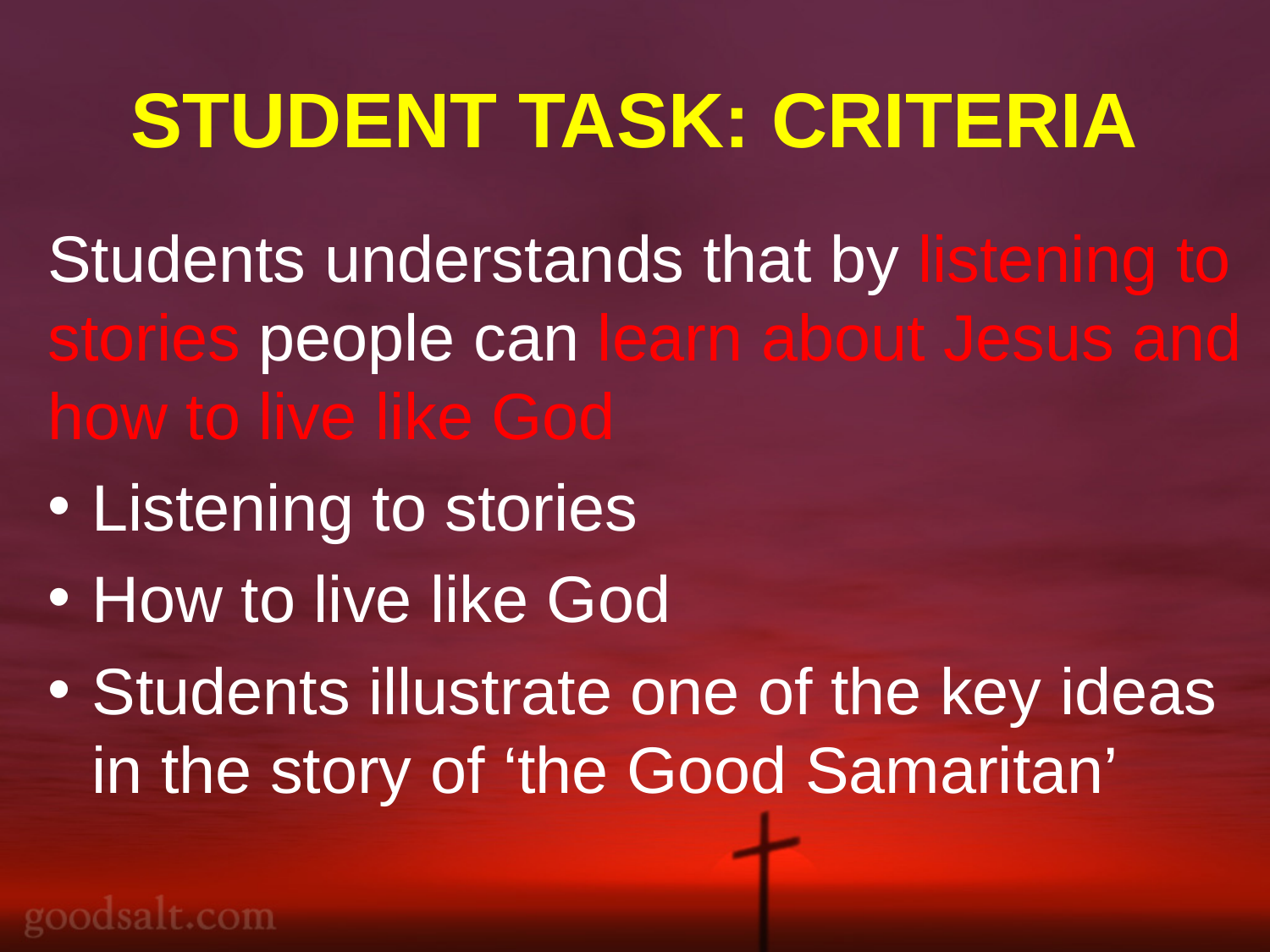

# STUDENT TASK: CRITERIA
Students understands that by listening to stories people can learn about Jesus and how to live like God
Listening to stories
How to live like God
Students illustrate one of the key ideas in the story of ‘the Good Samaritan’